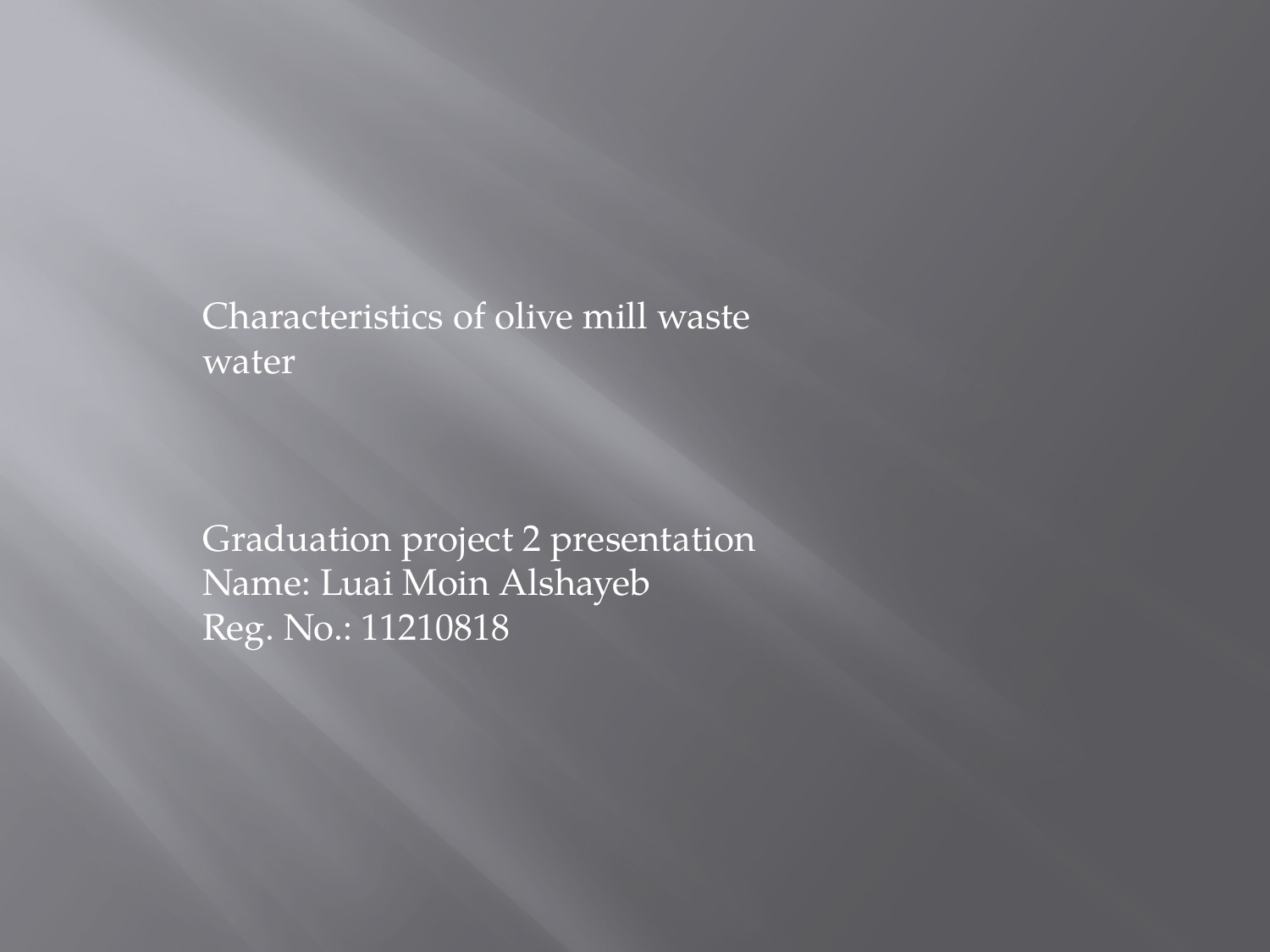

Characteristics of olive mill waste water

Graduation project 2 presentation
Name: Luai Moin Alshayeb
Reg. No.: 11210818